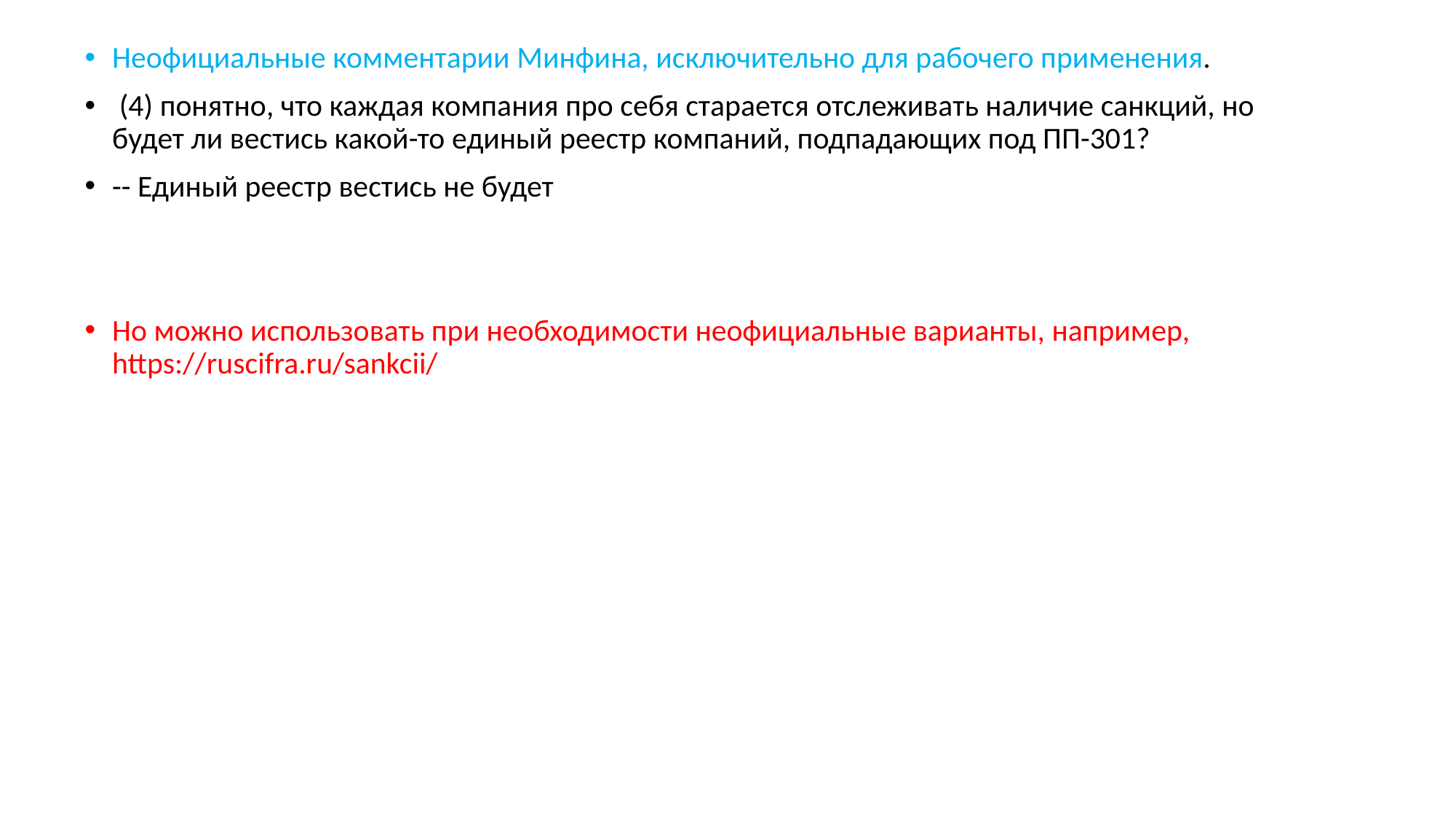

Неофициальные комментарии Минфина, исключительно для рабочего применения.
 (4) понятно, что каждая компания про себя старается отслеживать наличие санкций, но будет ли вестись какой-то единый реестр компаний, подпадающих под ПП-301?
-- Единый реестр вестись не будет

Но можно использовать при необходимости неофициальные варианты, например, https://ruscifra.ru/sankcii/